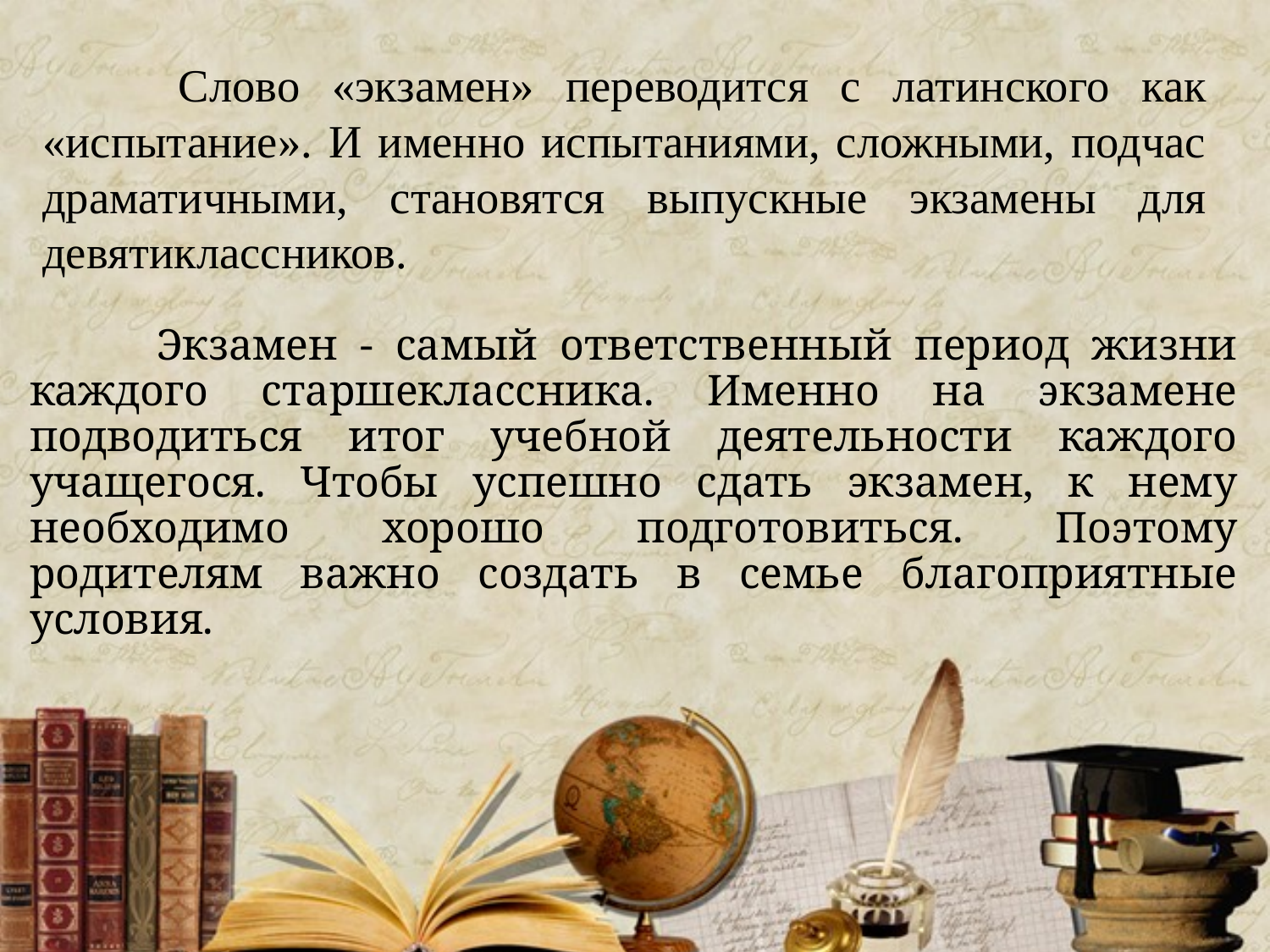

Слово «экзамен» переводится с латинского как «испытание». И именно испытаниями, сложными, подчас драматичными, становятся выпускные экзамены для девятиклассников.
	Экзамен - самый ответственный период жизни каждого старшеклассника. Именно на экзамене подводиться итог учебной деятельности каждого учащегося. Чтобы успешно сдать экзамен, к нему необходимо хорошо подготовиться. Поэтому родителям важно создать в семье благоприятные условия.